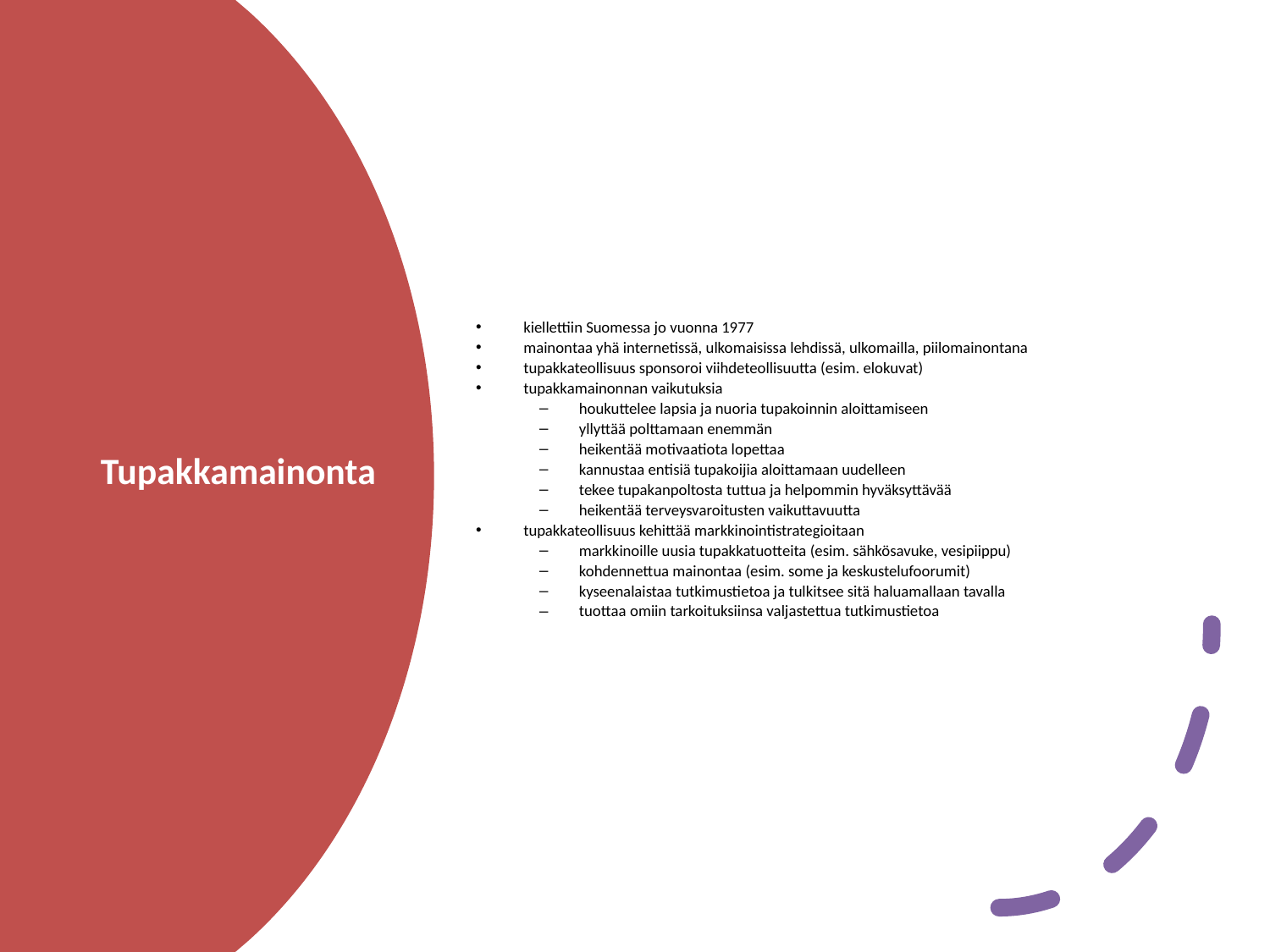

kiellettiin Suomessa jo vuonna 1977
mainontaa yhä internetissä, ulkomaisissa lehdissä, ulkomailla, piilomainontana
tupakkateollisuus sponsoroi viihdeteollisuutta (esim. elokuvat)
tupakkamainonnan vaikutuksia
houkuttelee lapsia ja nuoria tupakoinnin aloittamiseen
yllyttää polttamaan enemmän
heikentää motivaatiota lopettaa
kannustaa entisiä tupakoijia aloittamaan uudelleen
tekee tupakanpoltosta tuttua ja helpommin hyväksyttävää
heikentää terveysvaroitusten vaikuttavuutta
tupakkateollisuus kehittää markkinointistrategioitaan
markkinoille uusia tupakkatuotteita (esim. sähkösavuke, vesipiippu)
kohdennettua mainontaa (esim. some ja keskustelufoorumit)
kyseenalaistaa tutkimustietoa ja tulkitsee sitä haluamallaan tavalla
tuottaa omiin tarkoituksiinsa valjastettua tutkimustietoa
# Tupakkamainonta